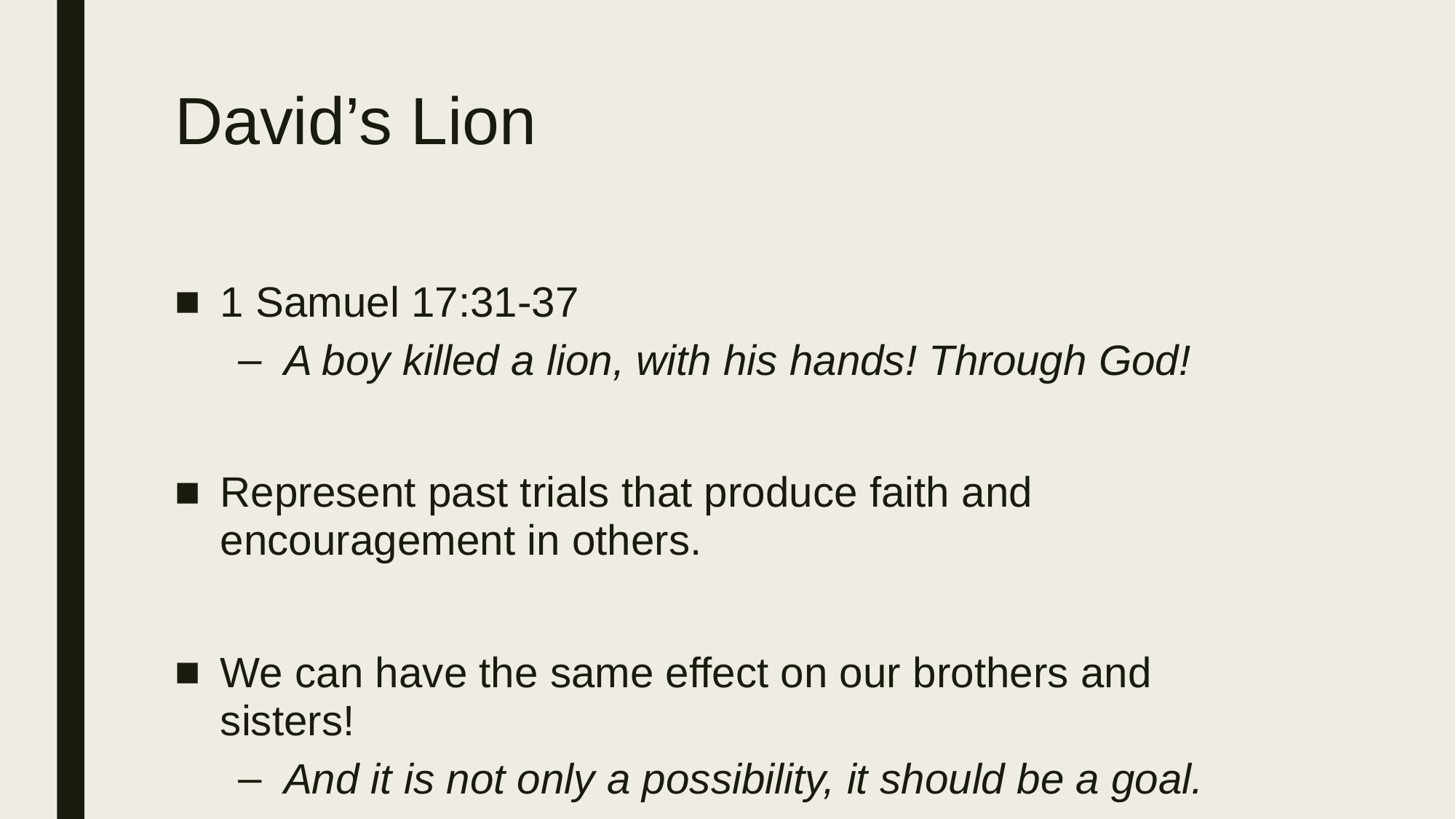

# David’s Lion
1 Samuel 17:31-37
A boy killed a lion, with his hands! Through God!

Represent past trials that produce faith and encouragement in others.

We can have the same effect on our brothers and sisters!
And it is not only a possibility, it should be a goal.